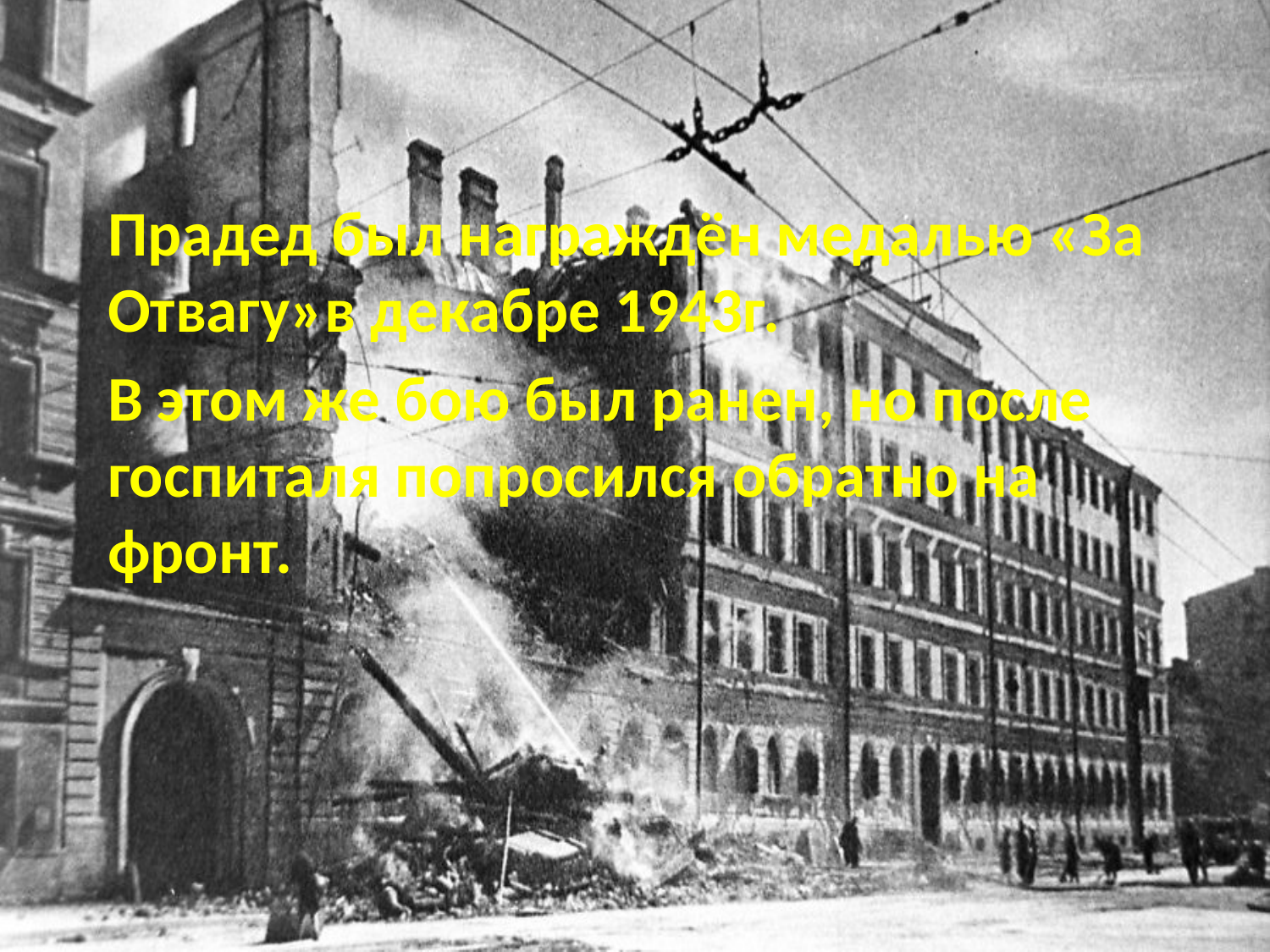

Прадед был награждён медалью «За Отвагу»в декабре 1943г.
В этом же бою был ранен, но после госпиталя попросился обратно на фронт.